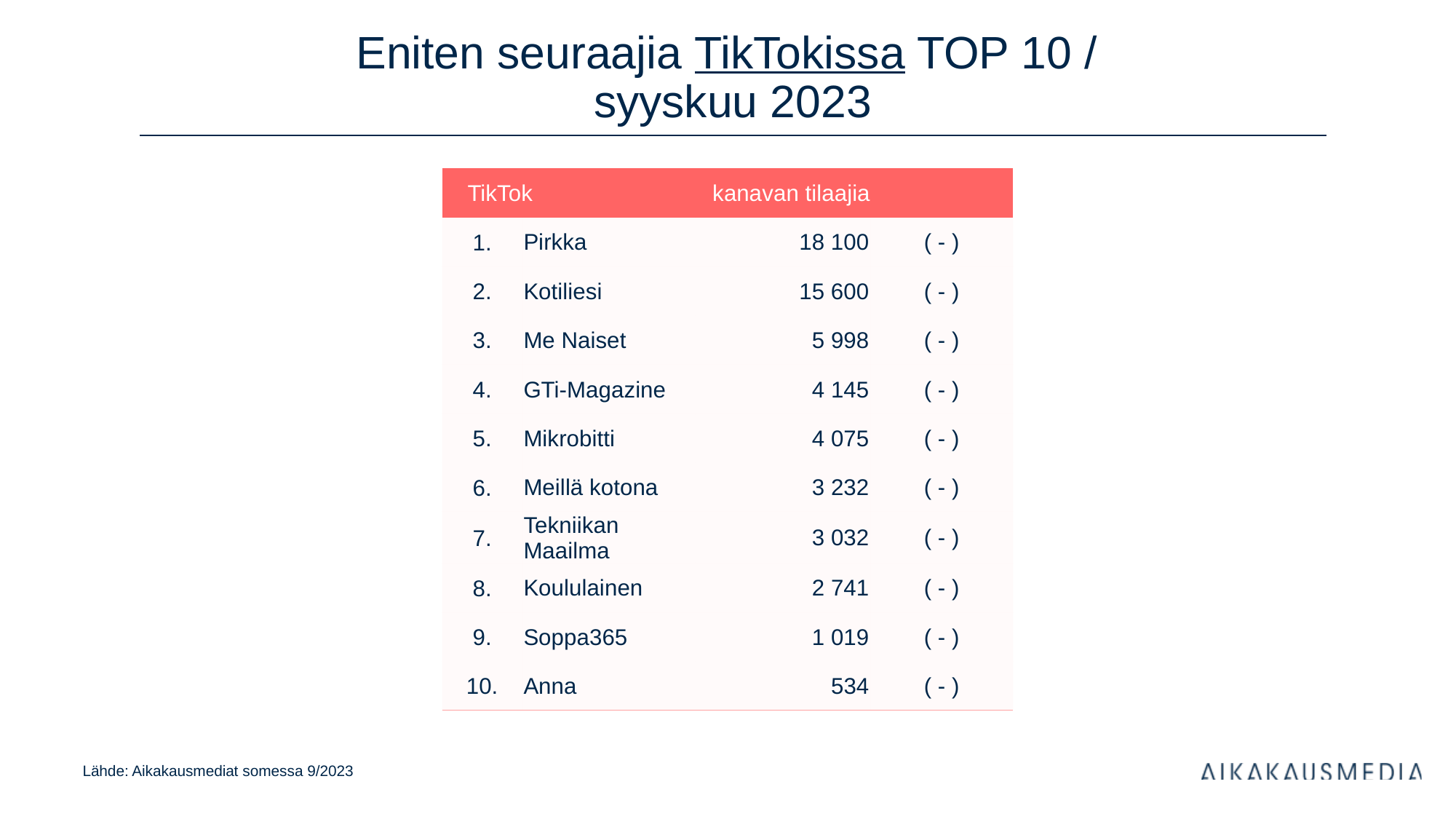

# Eniten seuraajia TikTokissa TOP 10 / syyskuu 2023
| TikTok |  | kanavan tilaajia |  |
| --- | --- | --- | --- |
| 1. | Pirkka | 18 100 | ( - ) |
| 2. | Kotiliesi | 15 600 | ( - ) |
| 3. | Me Naiset | 5 998 | ( - ) |
| 4. | GTi-Magazine | 4 145 | ( - ) |
| 5. | Mikrobitti | 4 075 | ( - ) |
| 6. | Meillä kotona | 3 232 | ( - ) |
| 7. | Tekniikan Maailma | 3 032 | ( - ) |
| 8. | Koululainen | 2 741 | ( - ) |
| 9. | Soppa365 | 1 019 | ( - ) |
| 10. | Anna | 534 | ( - ) |